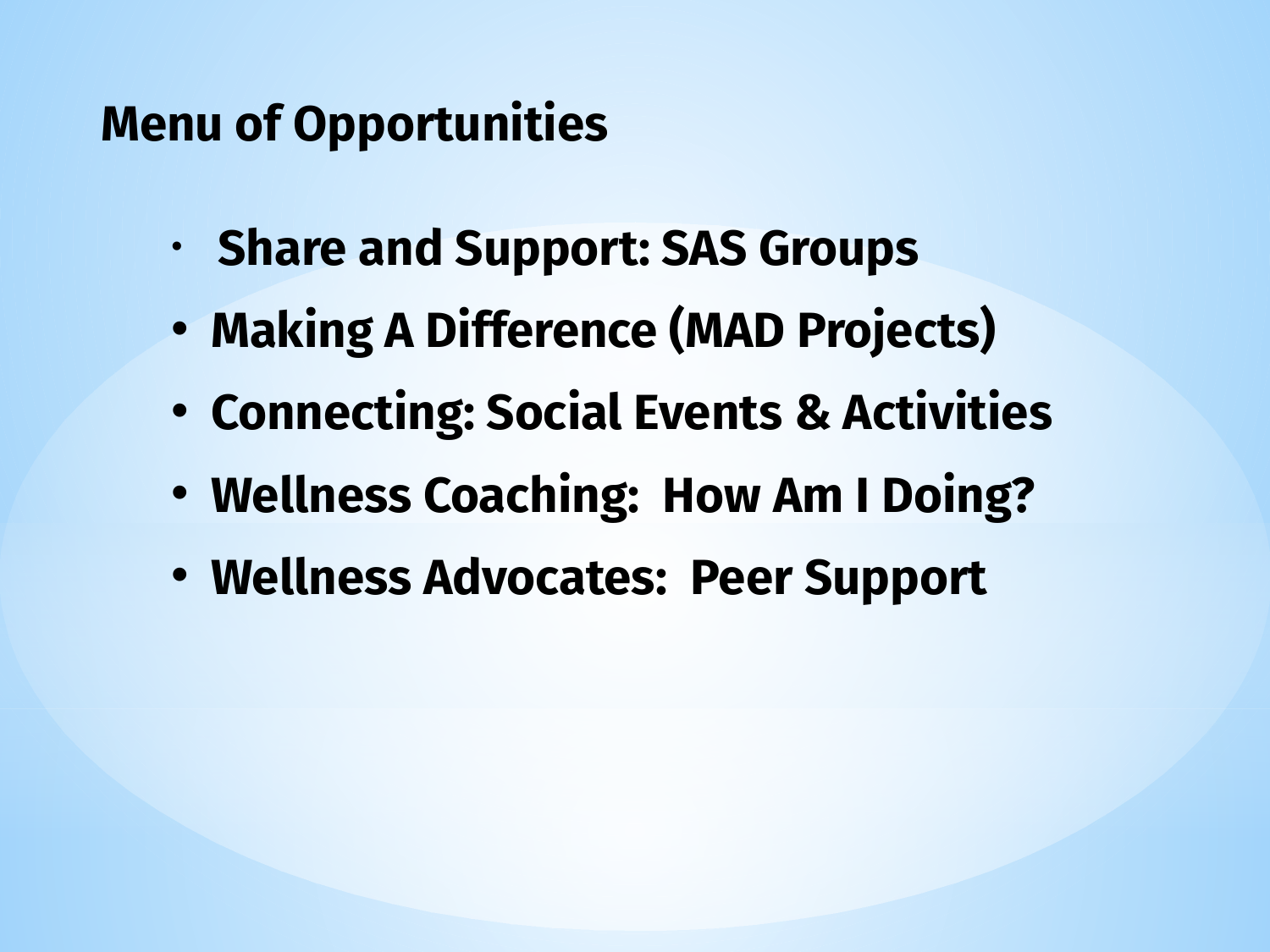

Menu of Opportunities
 Share and Support: SAS Groups
Making A Difference (MAD Projects)
Connecting: Social Events & Activities
Wellness Coaching:  How Am I Doing?
Wellness Advocates:  Peer Support